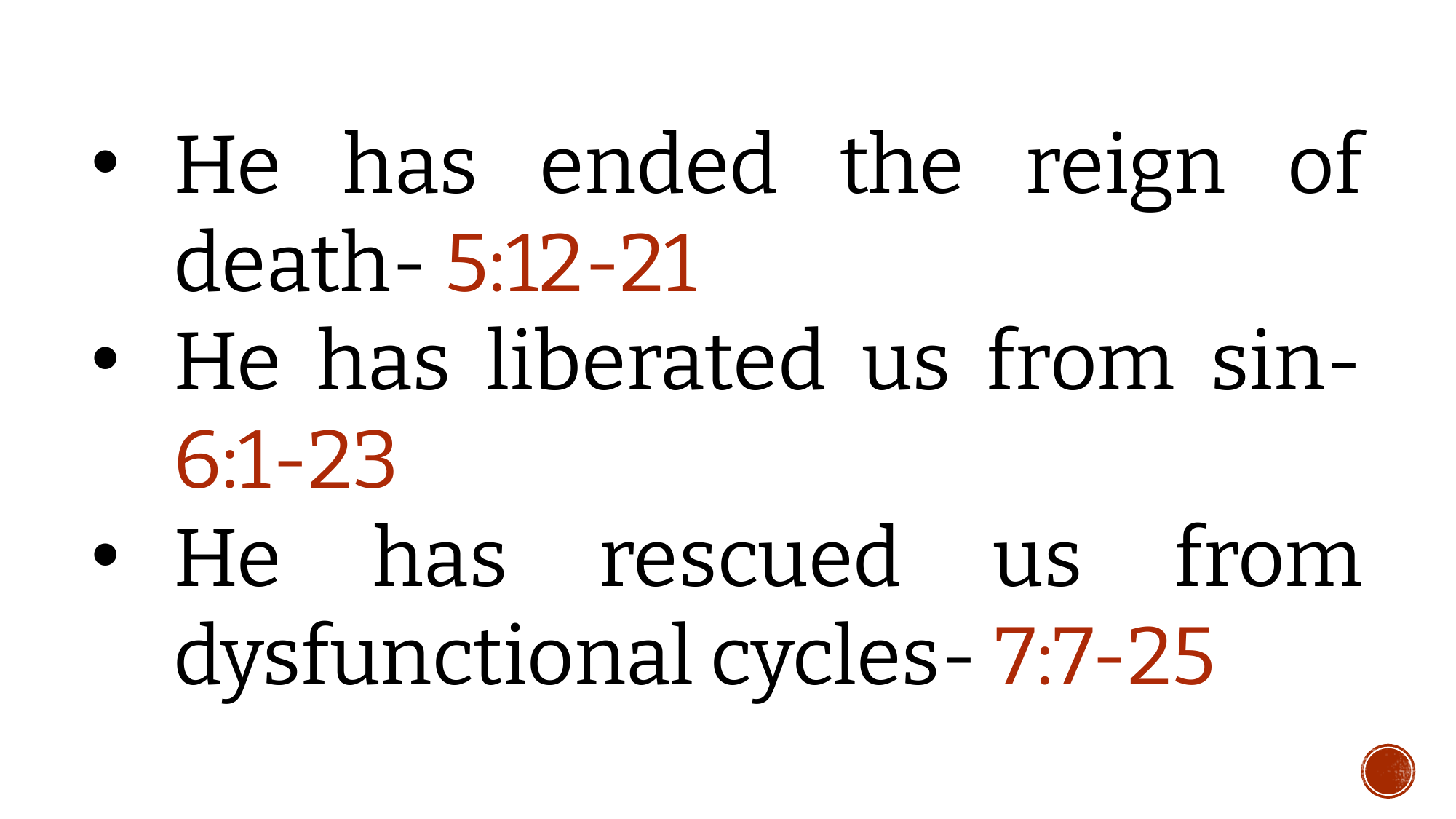

He has ended the reign of death- 5:12-21
He has liberated us from sin- 6:1-23
He has rescued us from dysfunctional cycles- 7:7-25